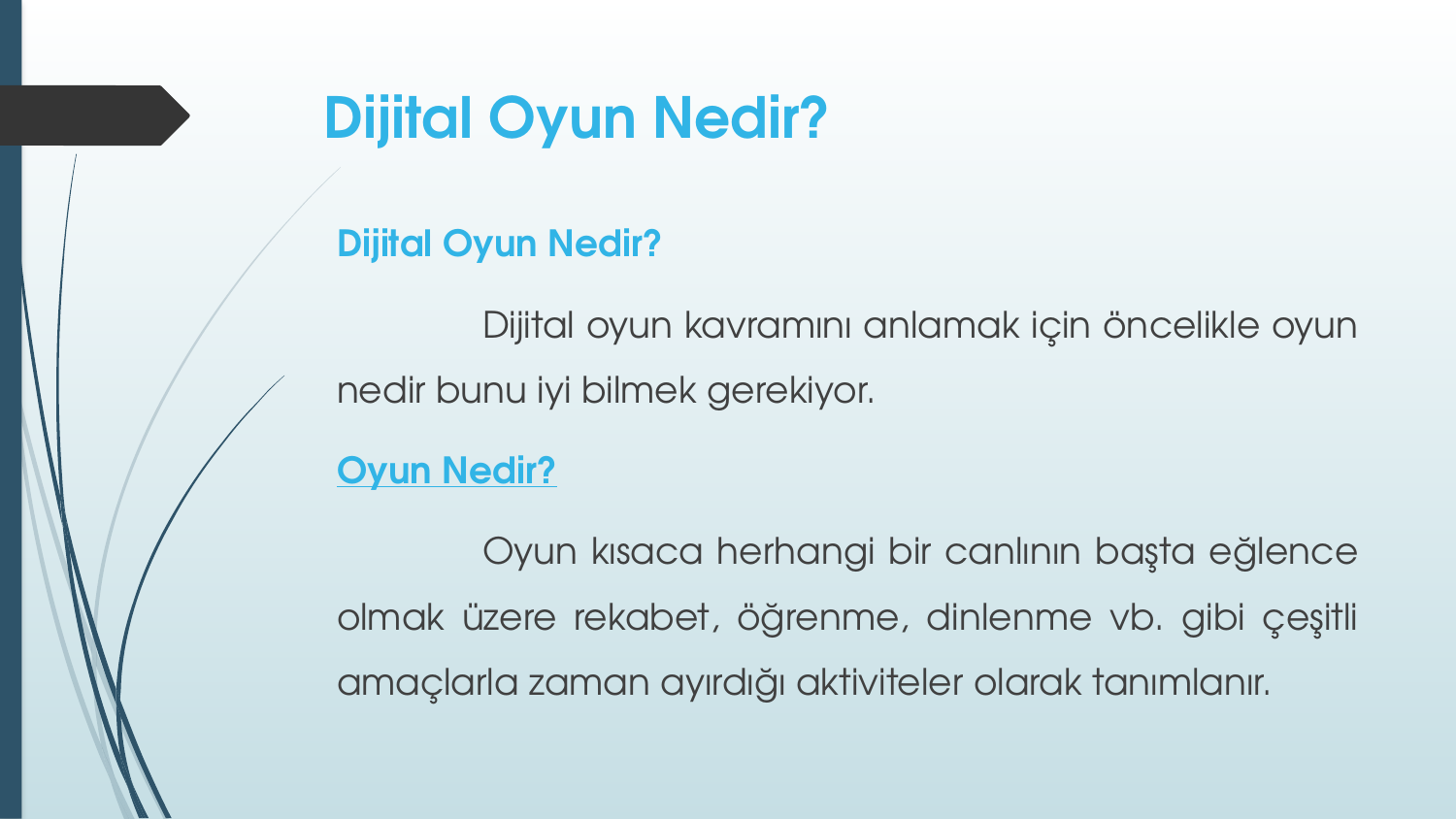

# Dijital Oyun Nedir?
Dijital Oyun Nedir?
	Dijital oyun kavramını anlamak için öncelikle oyun nedir bunu iyi bilmek gerekiyor.
Oyun Nedir?
	Oyun kısaca herhangi bir canlının başta eğlence olmak üzere rekabet, öğrenme, dinlenme vb. gibi çeşitli amaçlarla zaman ayırdığı aktiviteler olarak tanımlanır.